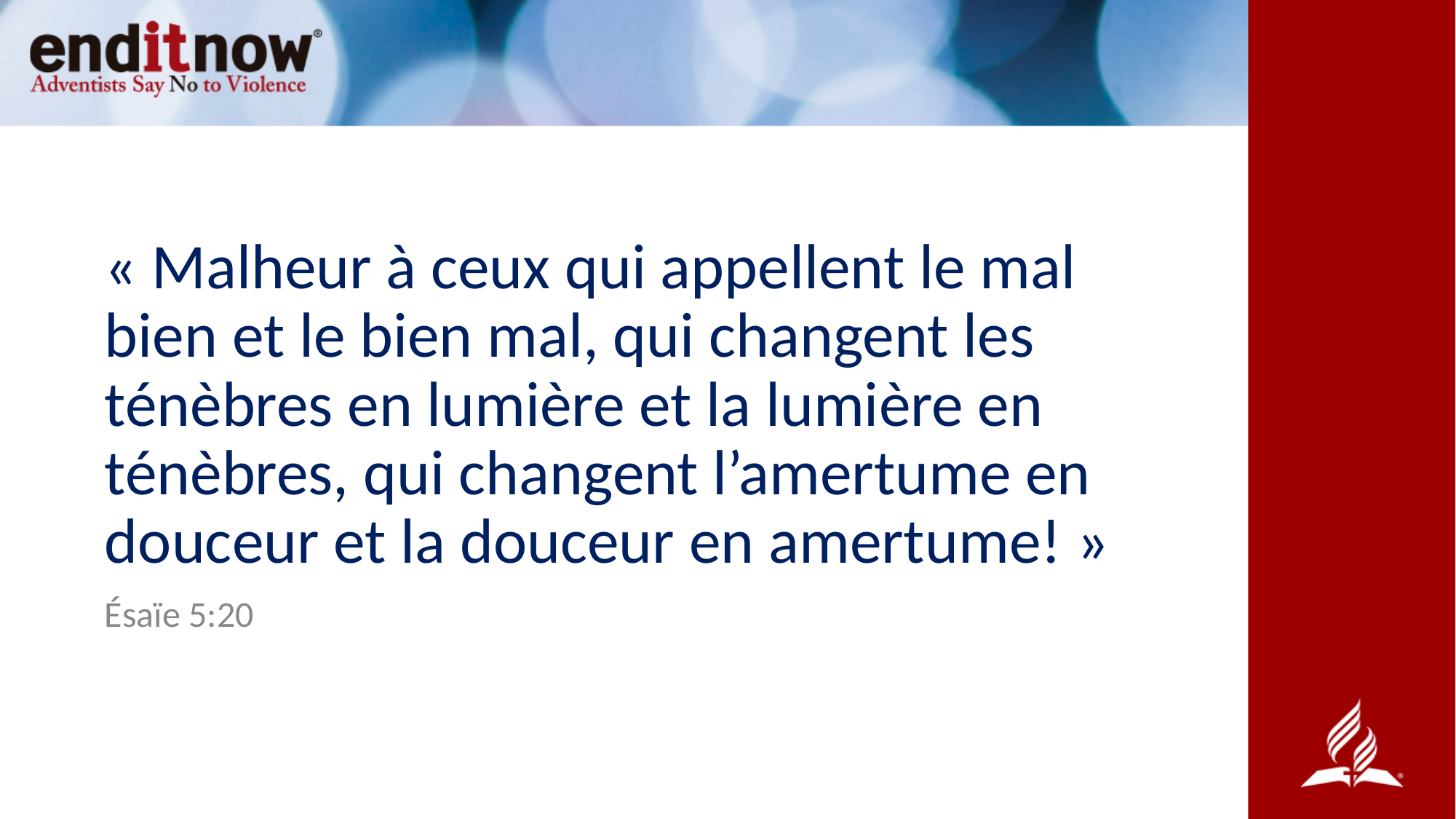

# « Malheur à ceux qui appellent le mal bien et le bien mal, qui changent les ténèbres en lumière et la lumière en ténèbres, qui changent l’amertume en douceur et la douceur en amertume! »
Ésaïe 5:20